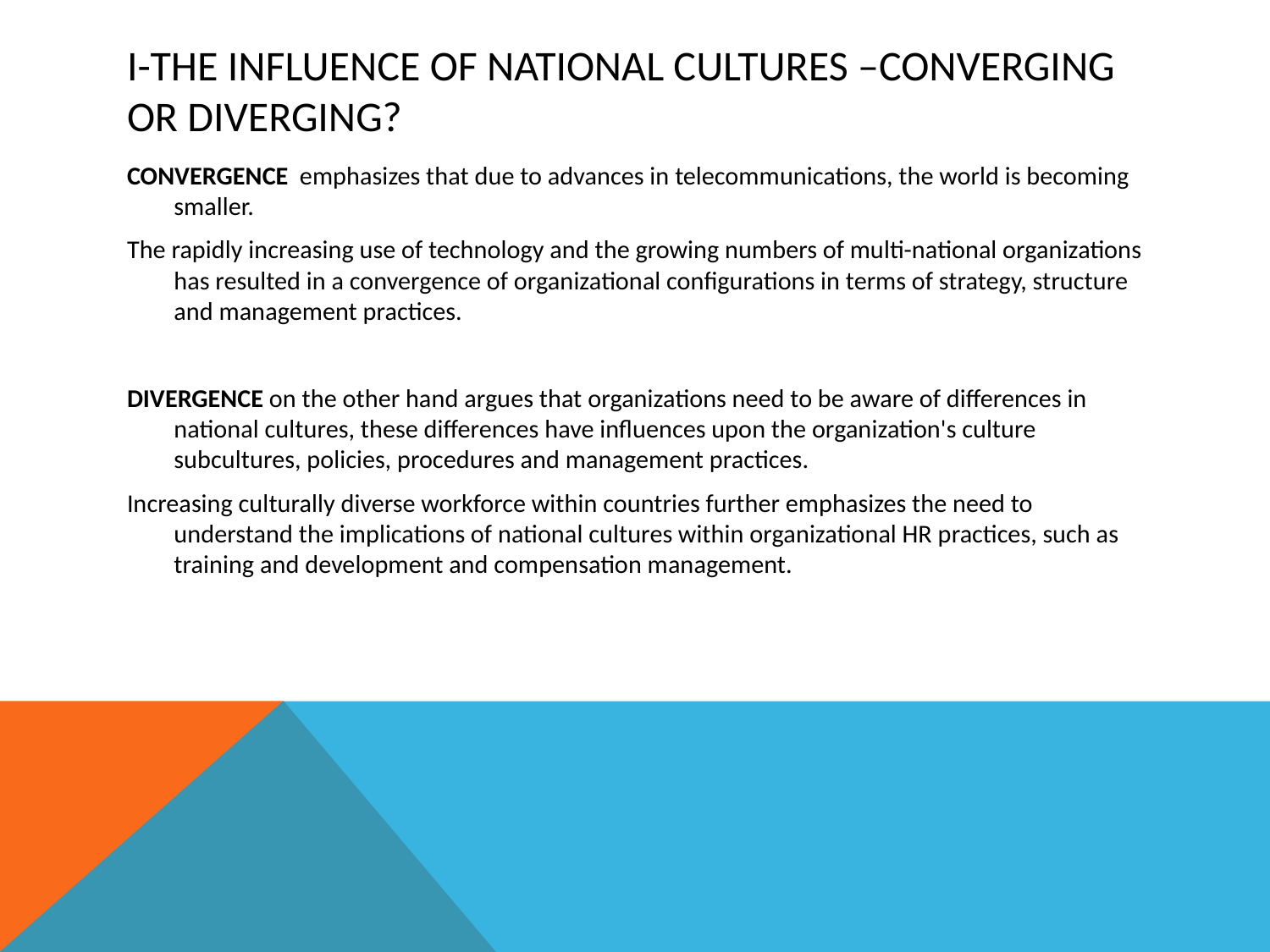

# I-THE INFLUENCE OF NATIONAL CULTURES –CONVERGING OR DIVERGING?
CONVERGENCE  emphasizes that due to advances in telecommunications, the world is becoming smaller.
The rapidly increasing use of technology and the growing numbers of multi-national organizations has resulted in a convergence of organizational configurations in terms of strategy, structure and management practices.

DIVERGENCE on the other hand argues that organizations need to be aware of differences in national cultures, these differences have influences upon the organization's culture subcultures, policies, procedures and management practices.
Increasing culturally diverse workforce within countries further emphasizes the need to understand the implications of national cultures within organizational HR practices, such as training and development and compensation management.